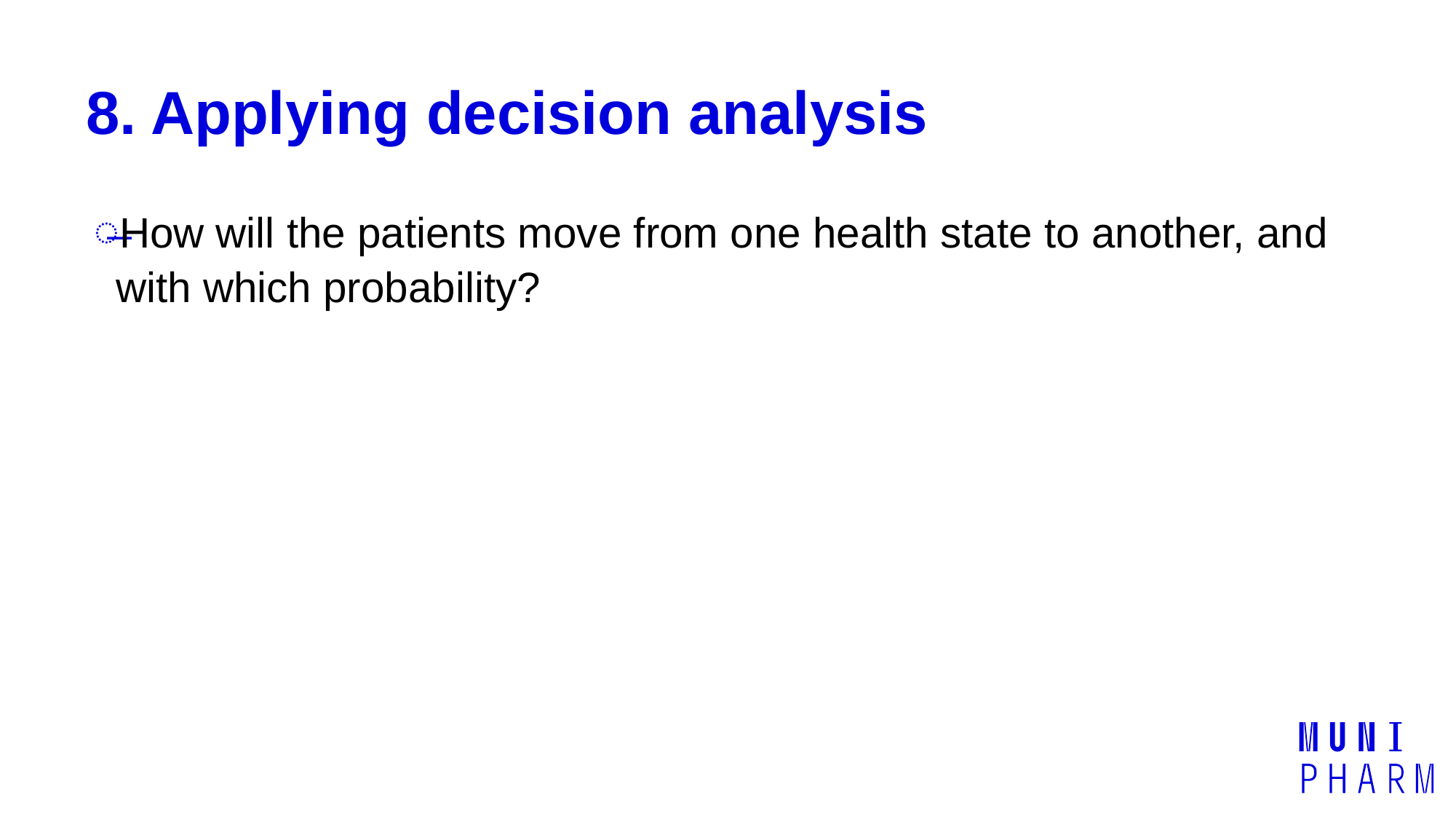

# 8. Applying decision analysis
How will the patients move from one health state to another, and with which probability?